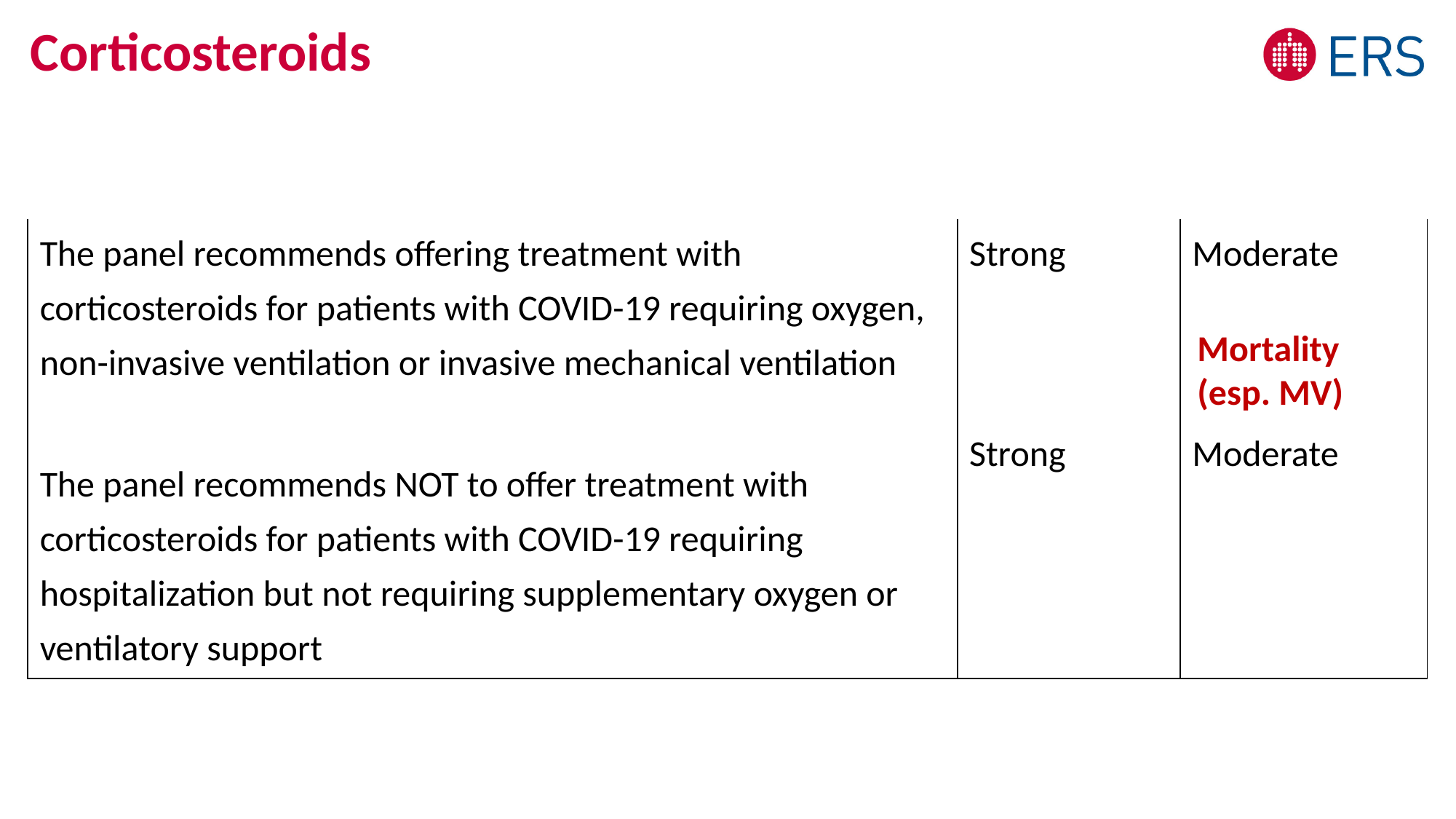

# Corticosteroids
| The panel recommends offering treatment with corticosteroids for patients with COVID-19 requiring oxygen, non-invasive ventilation or invasive mechanical ventilation The panel recommends NOT to offer treatment with corticosteroids for patients with COVID-19 requiring hospitalization but not requiring supplementary oxygen or ventilatory support | Strong     Strong | Moderate     Moderate |
| --- | --- | --- |
Mortality
(esp. MV)